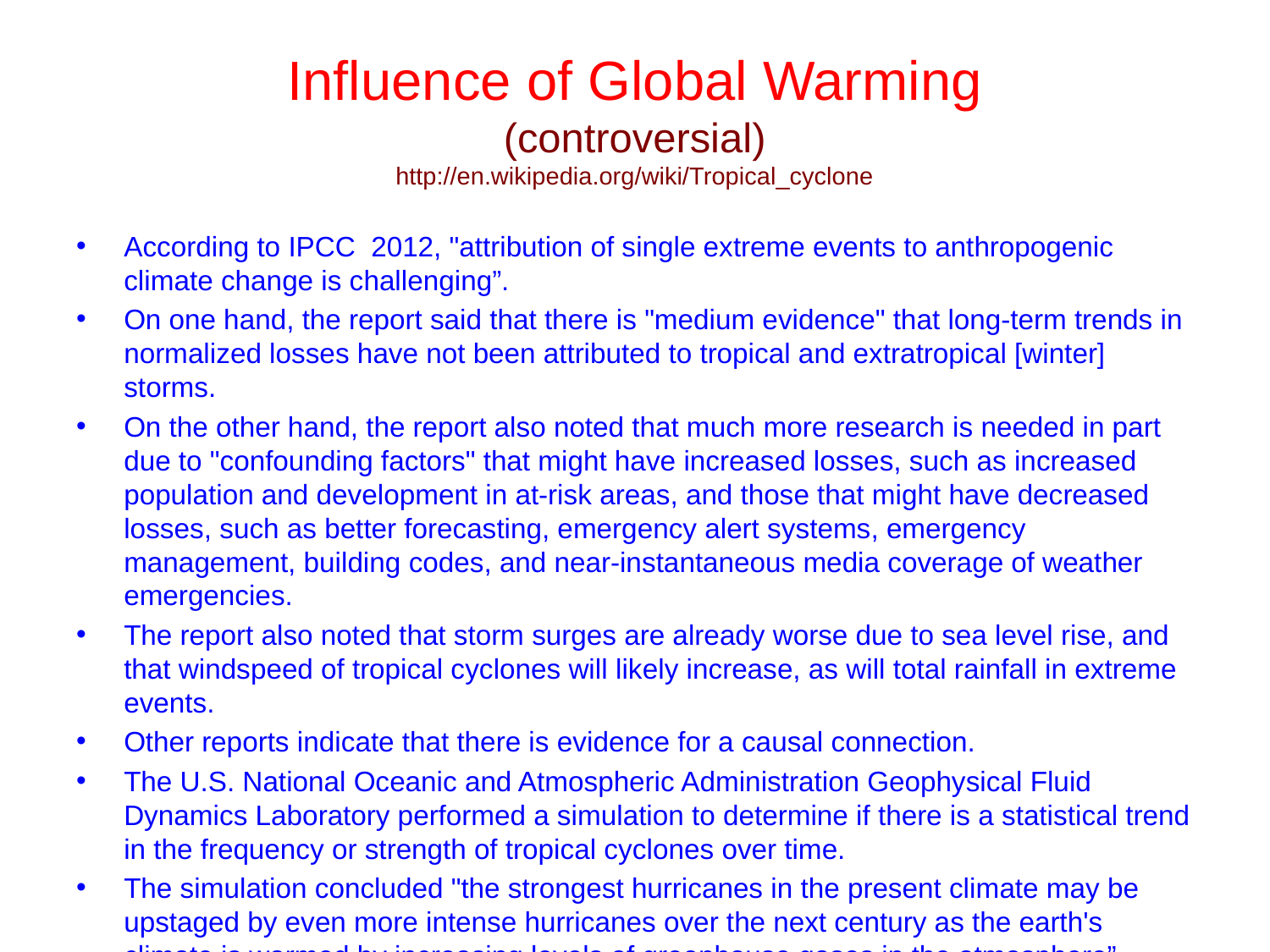

# Influence of Global Warming (controversial) http://en.wikipedia.org/wiki/Tropical_cyclone
According to IPCC  2012, "attribution of single extreme events to anthropogenic climate change is challenging”.
On one hand, the report said that there is "medium evidence" that long-term trends in normalized losses have not been attributed to tropical and extratropical [winter] storms.
On the other hand, the report also noted that much more research is needed in part due to "confounding factors" that might have increased losses, such as increased population and development in at-risk areas, and those that might have decreased losses, such as better forecasting, emergency alert systems, emergency management, building codes, and near-instantaneous media coverage of weather emergencies.
The report also noted that storm surges are already worse due to sea level rise, and that windspeed of tropical cyclones will likely increase, as will total rainfall in extreme events.
Other reports indicate that there is evidence for a causal connection.
The U.S. National Oceanic and Atmospheric Administration Geophysical Fluid Dynamics Laboratory performed a simulation to determine if there is a statistical trend in the frequency or strength of tropical cyclones over time.
The simulation concluded "the strongest hurricanes in the present climate may be upstaged by even more intense hurricanes over the next century as the earth's climate is warmed by increasing levels of greenhouse gases in the atmosphere”.